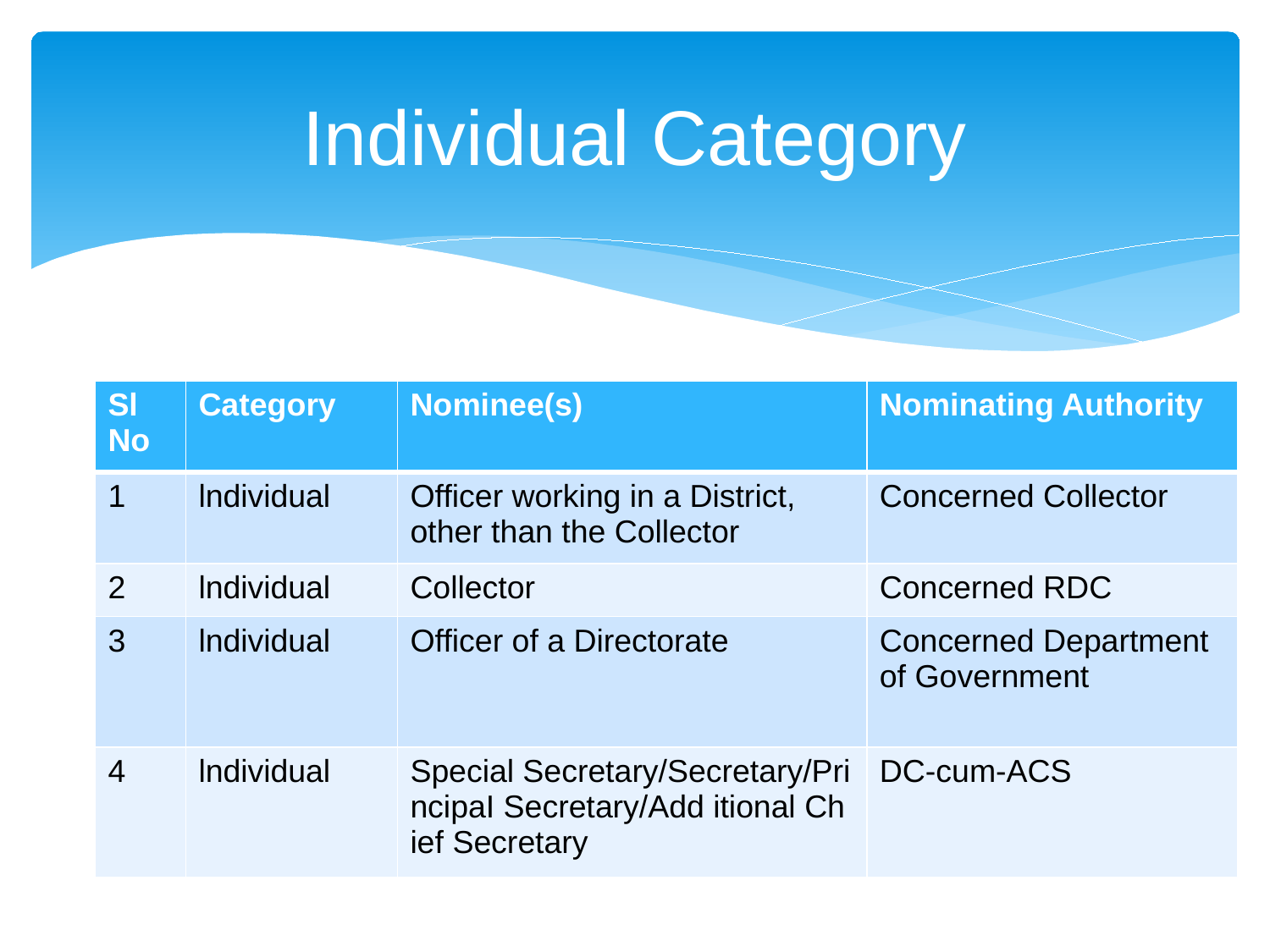

# Individual Category
| Sl No | Category | Nominee(s) | Nominating Authority |
| --- | --- | --- | --- |
| 1 | lndividual | Officer working in a District, other than the Collector | Concerned Collector |
| 2 | lndividual | Collector | Concerned RDC |
| 3 | lndividual | Officer of a Directorate | Concerned Department of Government |
| 4 | lndividual | Special Secretary/Secretary/Pri ncipaI Secretary/Add itional Ch ief Secretary | DC-cum-ACS |